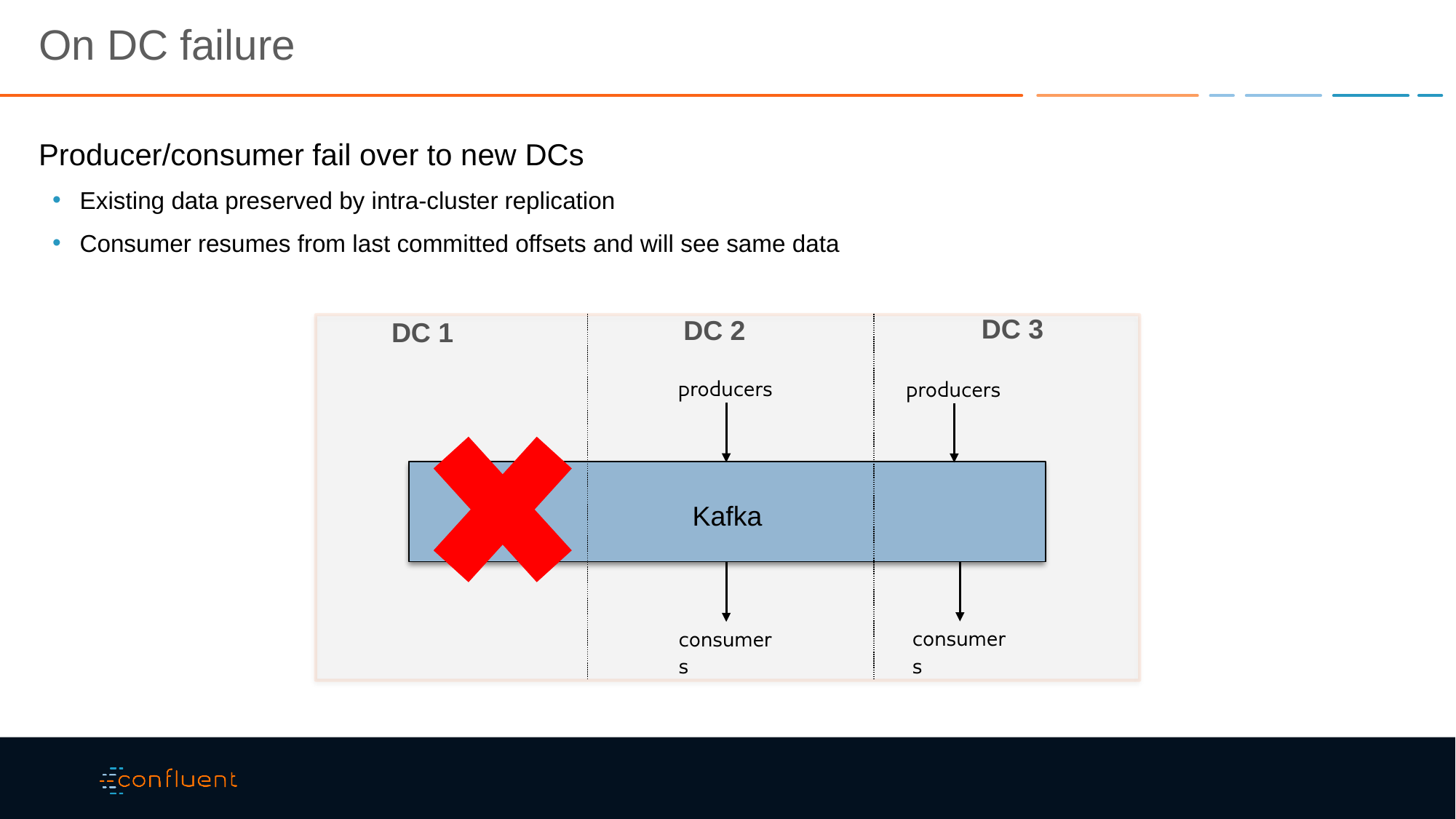

# On DC failure
Producer/consumer fail over to new DCs
Existing data preserved by intra-cluster replication
Consumer resumes from last committed offsets and will see same data
DC 3
DC 2
DC 1

producers
producers

Kafka

consumers
consumers